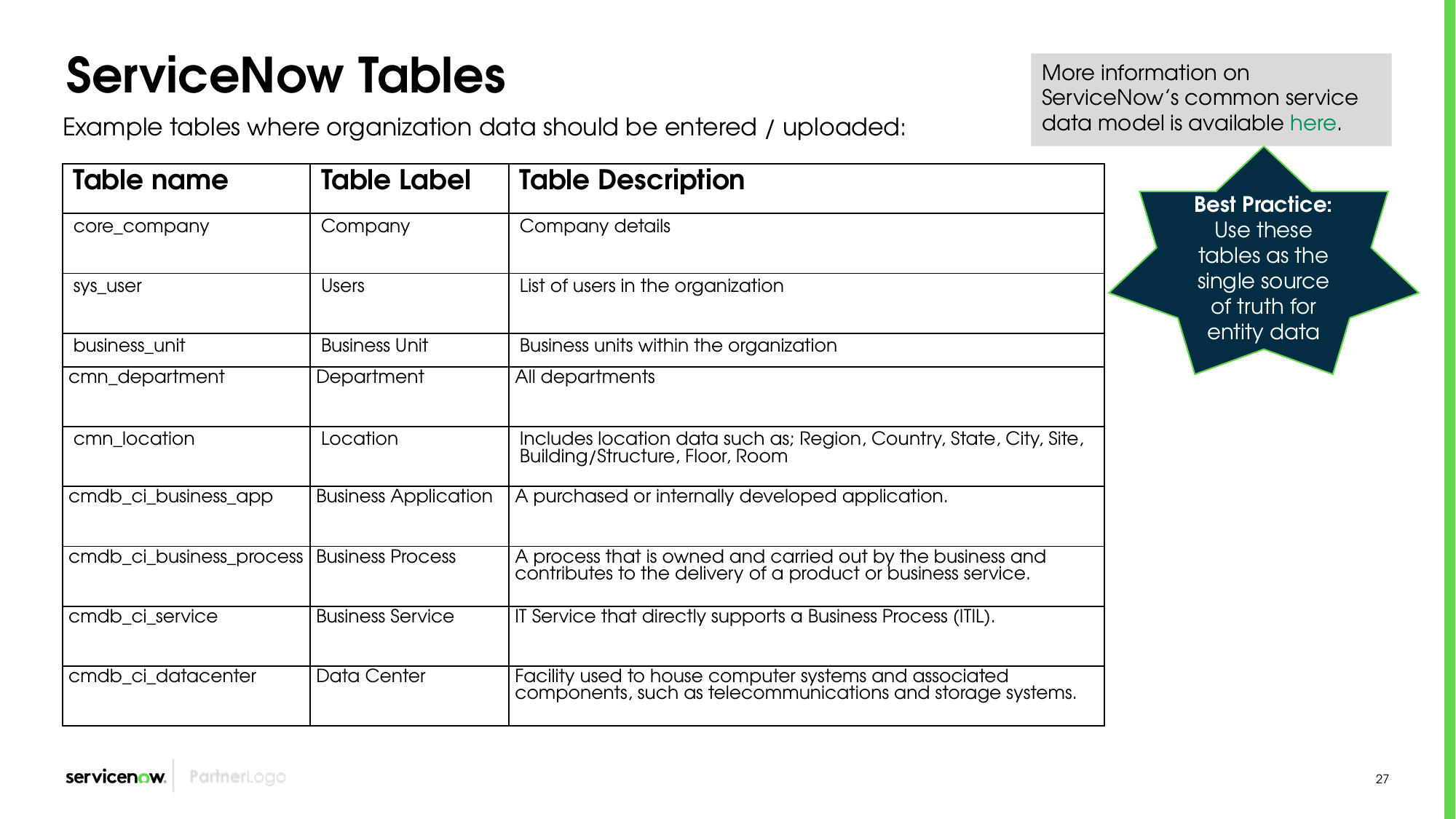

# ServiceNow Tables
More information on ServiceNow’s common service data model is available here.
Example tables where organization data should be entered / uploaded:

Best Practice: Use these tables as the single source of truth for entity data
| Table name | Table Label | Table Description |
| --- | --- | --- |
| core\_company | Company | Company details |
| sys\_user | Users | List of users in the organization |
| business\_unit | Business Unit | Business units within the organization |
| cmn\_department | Department | All departments |
| cmn\_location | Location | Includes location data such as; Region, Country, State, City, Site, Building/Structure, Floor, Room |
| cmdb\_ci\_business\_app | Business Application | A purchased or internally developed application. |
| cmdb\_ci\_business\_process | Business Process | A process that is owned and carried out by the business and contributes to the delivery of a product or business service. |
| cmdb\_ci\_service | Business Service | IT Service that directly supports a Business Process (ITIL). |
| cmdb\_ci\_datacenter | Data Center | Facility used to house computer systems and associated components, such as telecommunications and storage systems. |